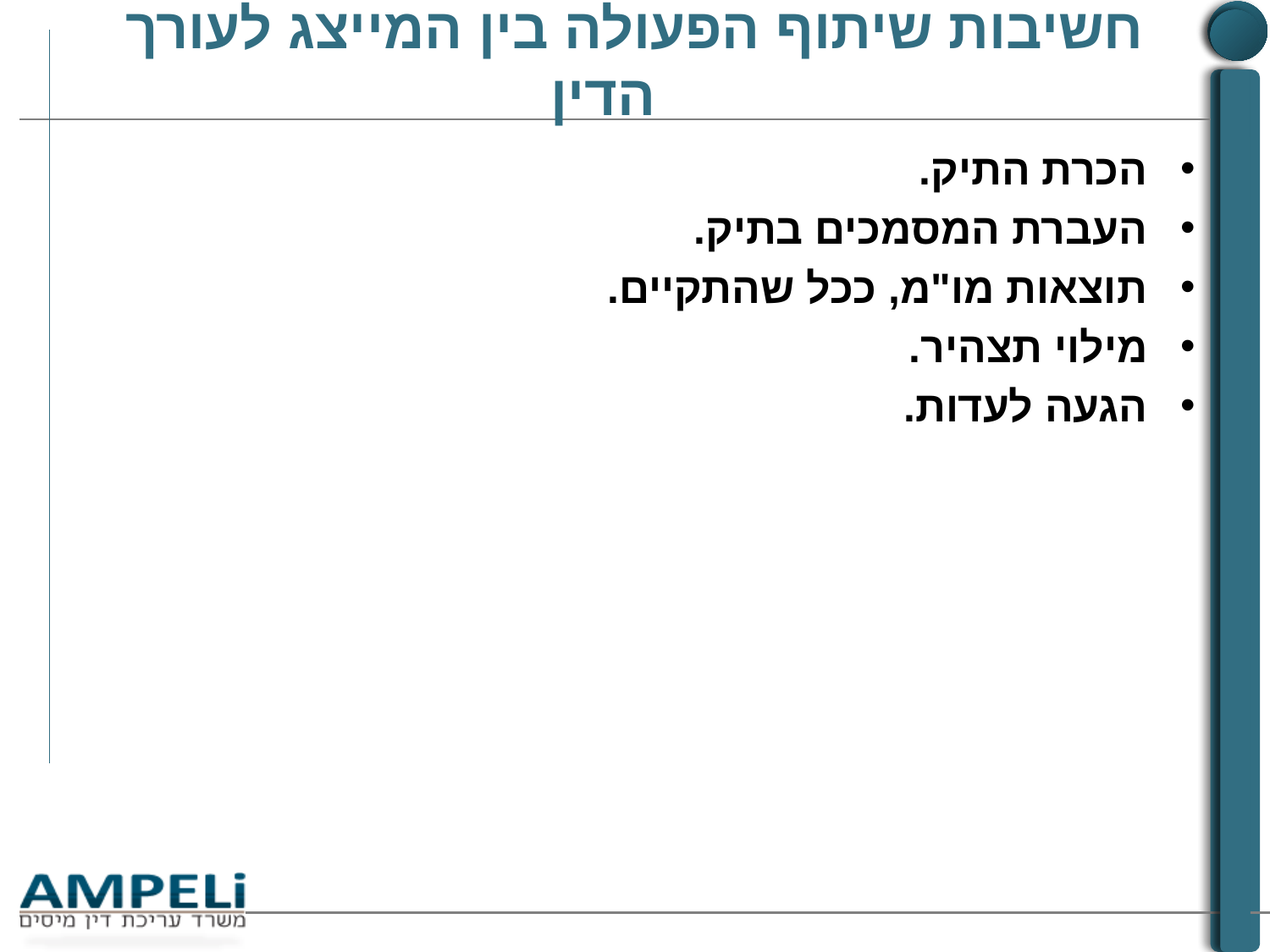

# חשיבות שיתוף הפעולה בין המייצג לעורך הדין
הכרת התיק.
העברת המסמכים בתיק.
תוצאות מו"מ, ככל שהתקיים.
מילוי תצהיר.
הגעה לעדות.